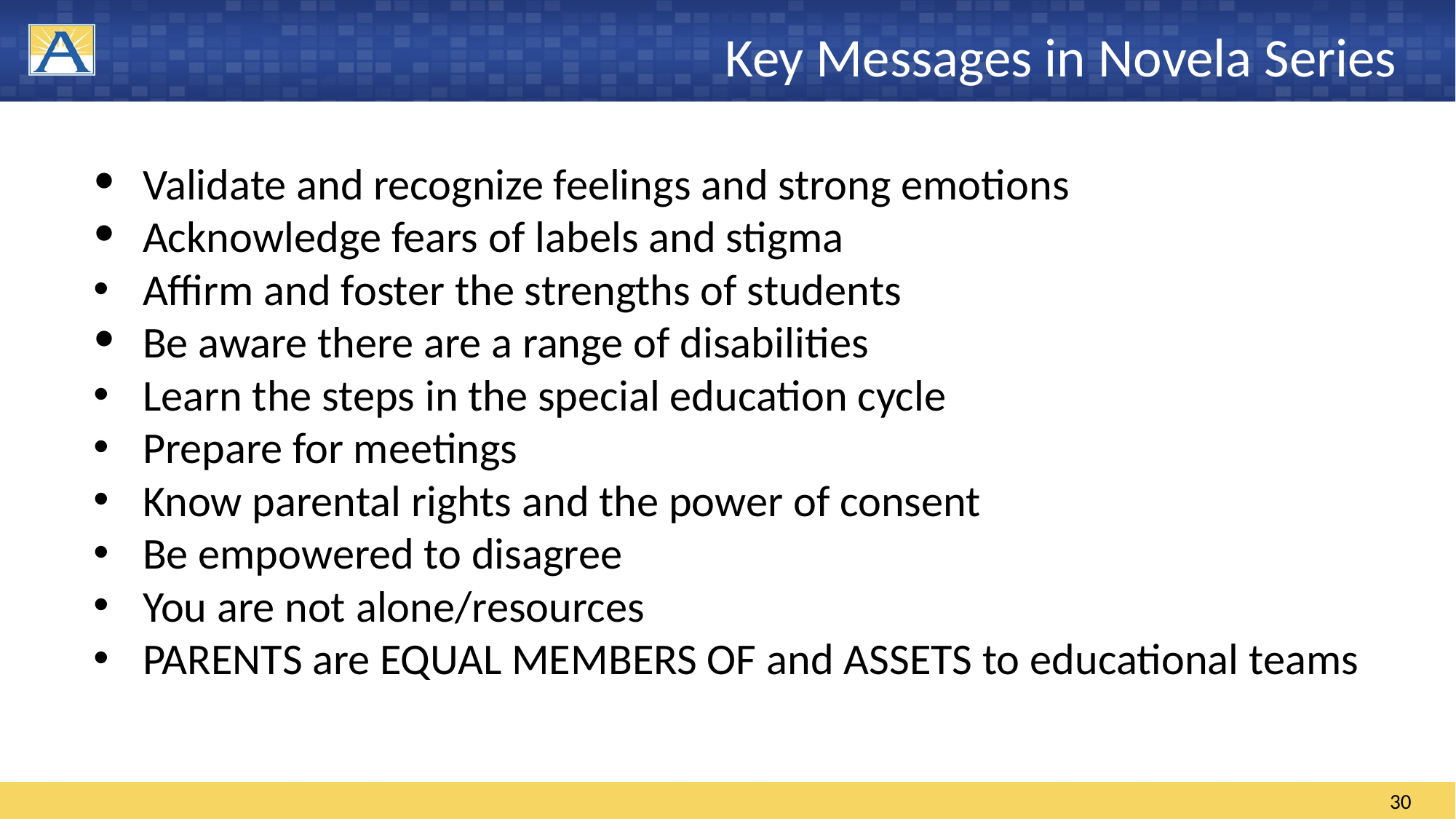

# Key Messages in Novela Series
Validate and recognize feelings and strong emotions
Acknowledge fears of labels and stigma
Affirm and foster the strengths of students
Be aware there are a range of disabilities
Learn the steps in the special education cycle
Prepare for meetings
Know parental rights and the power of consent
Be empowered to disagree
You are not alone/resources
PARENTS are EQUAL MEMBERS OF and ASSETS to educational teams
30